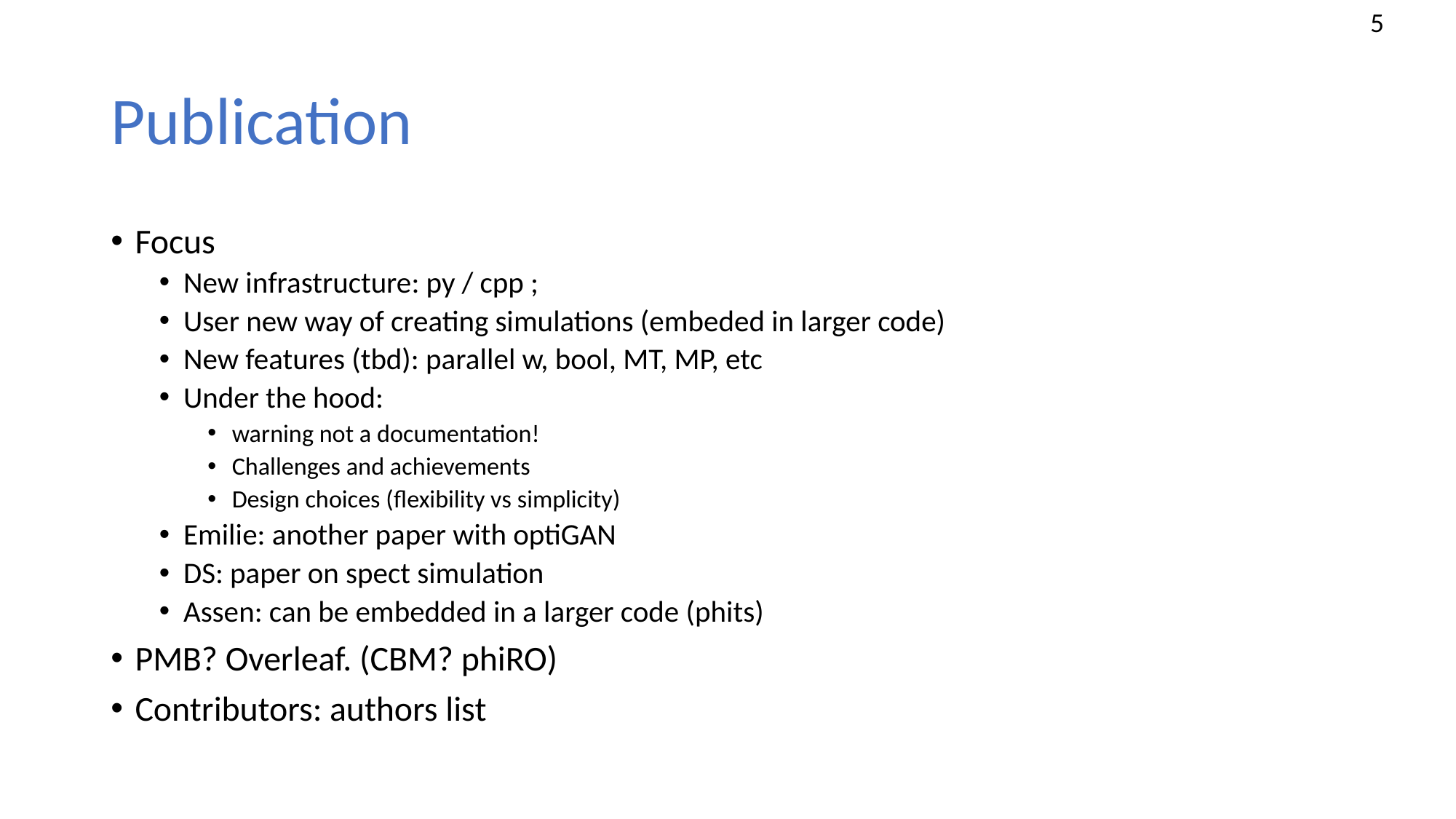

# Publication
Focus
New infrastructure: py / cpp ;
User new way of creating simulations (embeded in larger code)
New features (tbd): parallel w, bool, MT, MP, etc
Under the hood:
warning not a documentation!
Challenges and achievements
Design choices (flexibility vs simplicity)
Emilie: another paper with optiGAN
DS: paper on spect simulation
Assen: can be embedded in a larger code (phits)
PMB? Overleaf. (CBM? phiRO)
Contributors: authors list